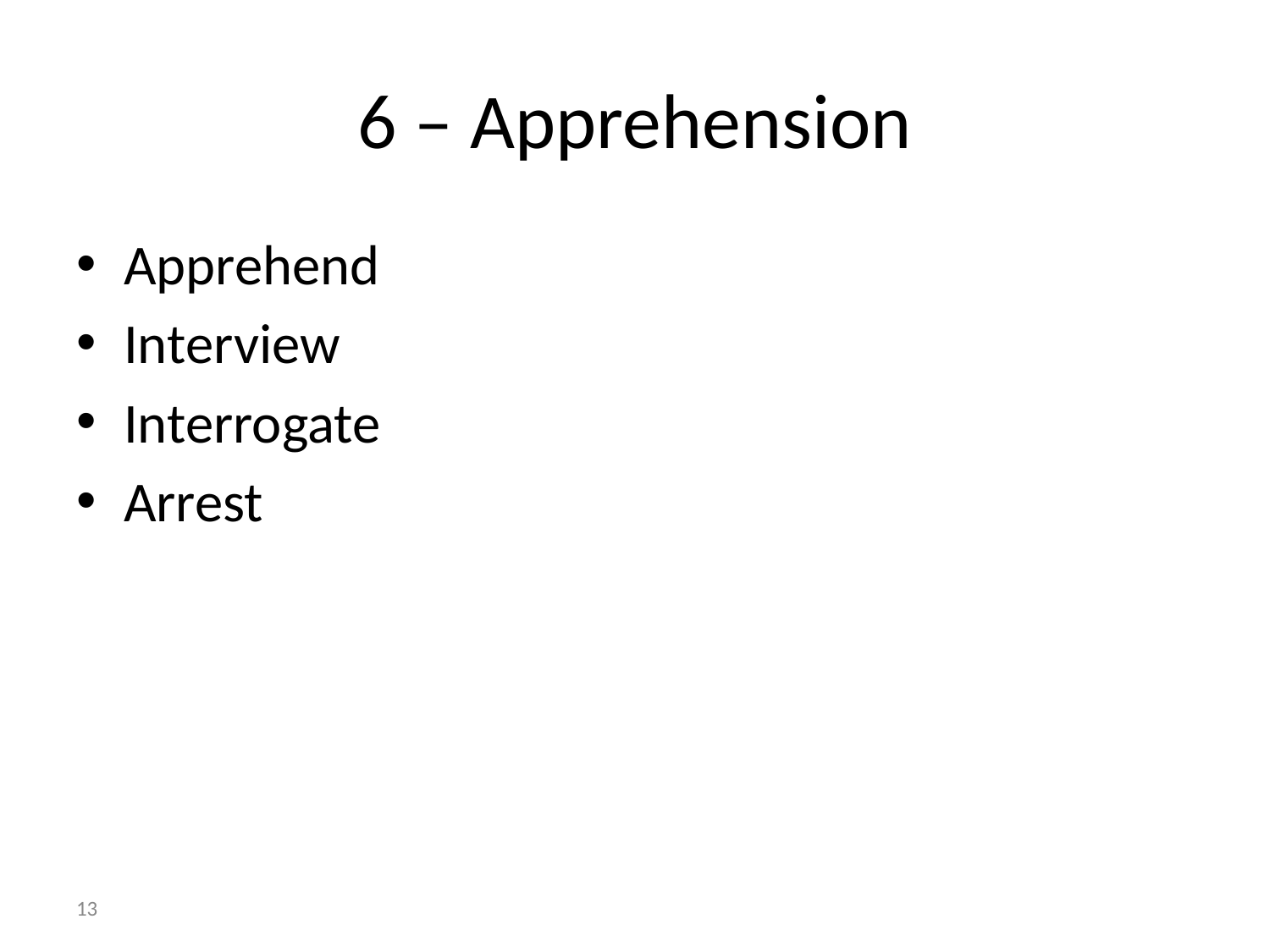

# 6 – Apprehension
Apprehend
Interview
Interrogate
Arrest
13